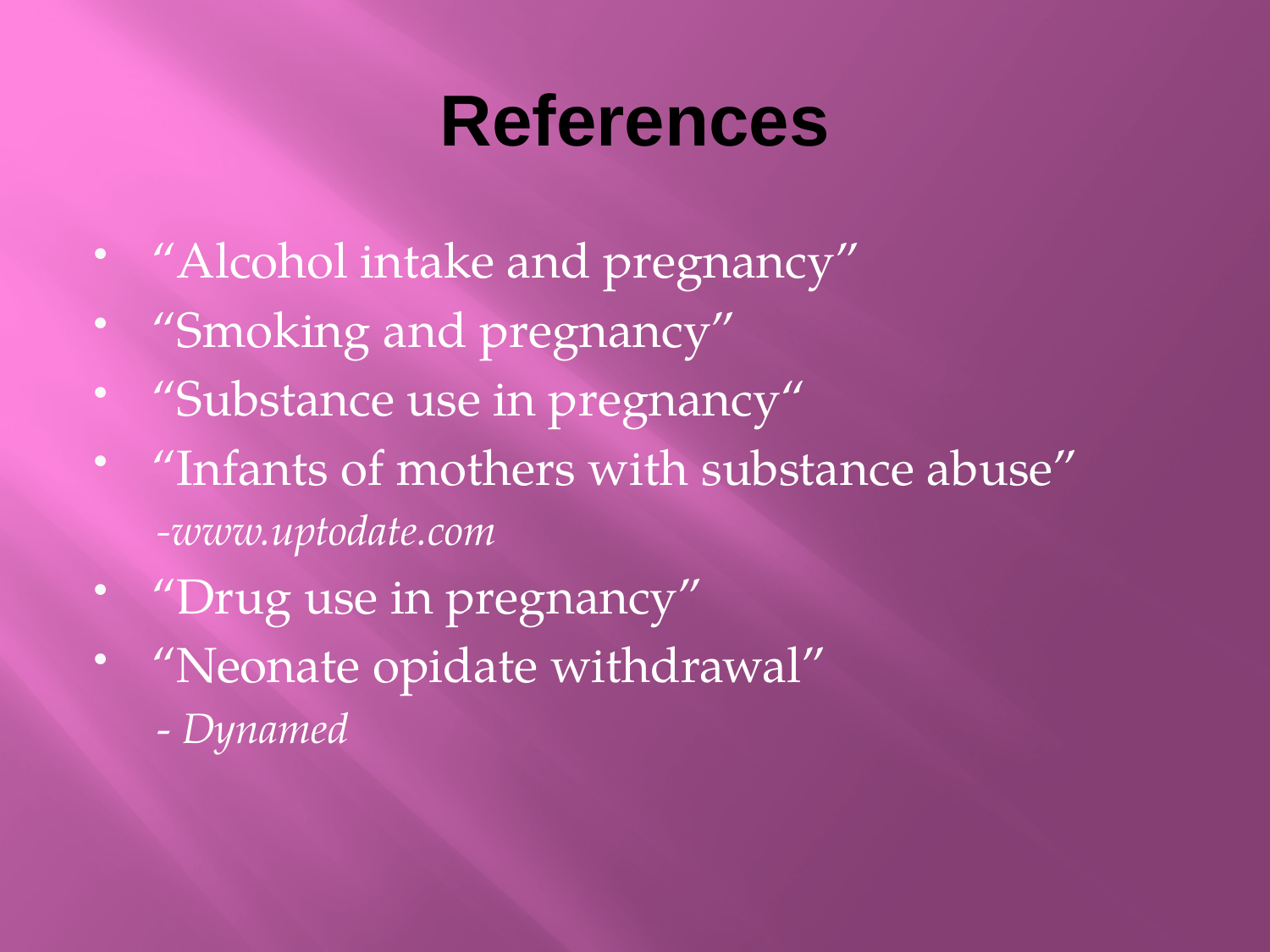

# References
“Alcohol intake and pregnancy”
“Smoking and pregnancy”
“Substance use in pregnancy“
“Infants of mothers with substance abuse”
-www.uptodate.com
“Drug use in pregnancy”
“Neonate opidate withdrawal”
- Dynamed